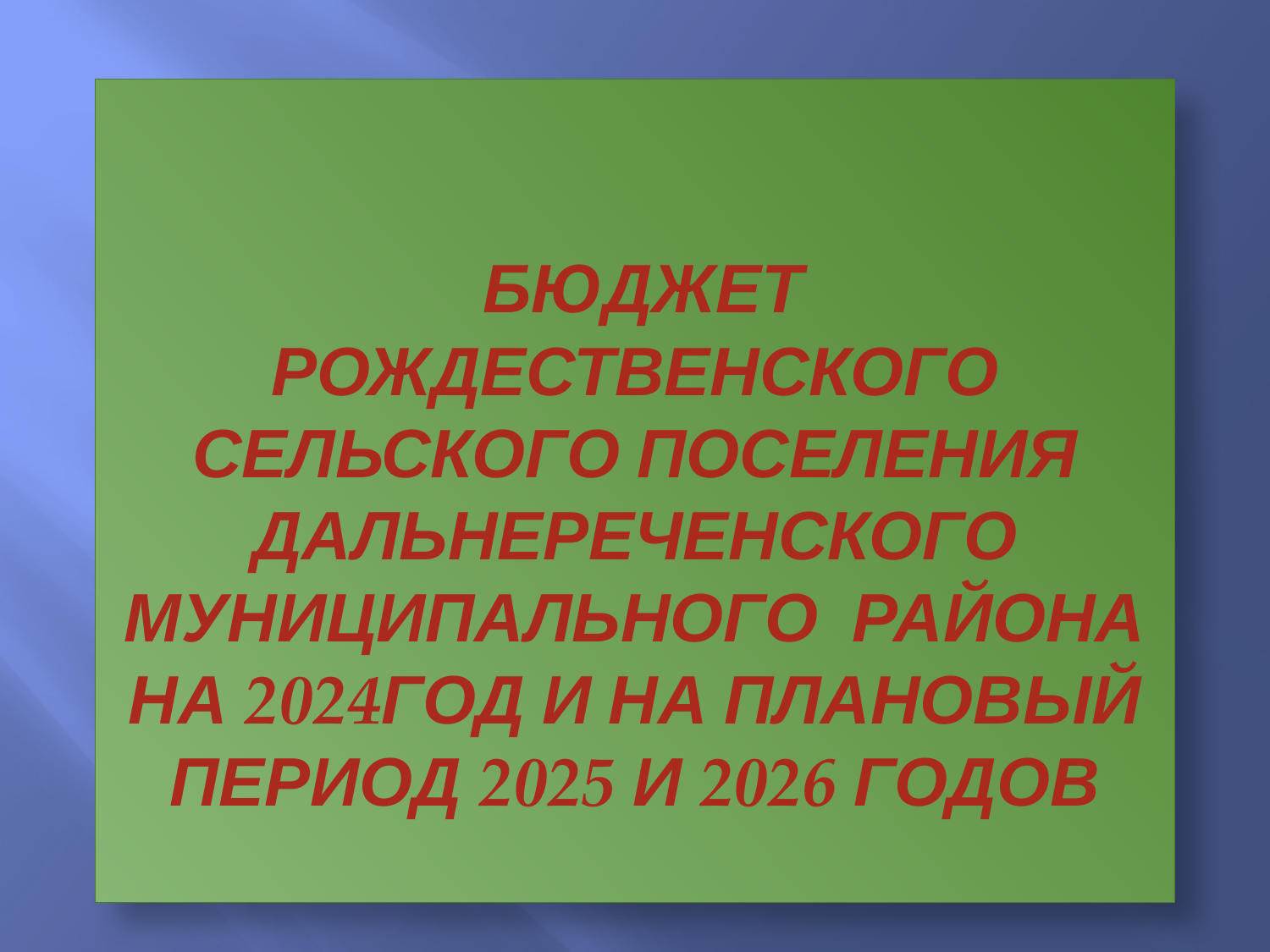

# бюджет РОЖДЕСТВЕНСКОГО сельского поселения Дальнереченского муниципального  района на 2024год и на плановый период 2025 и 2026 годов